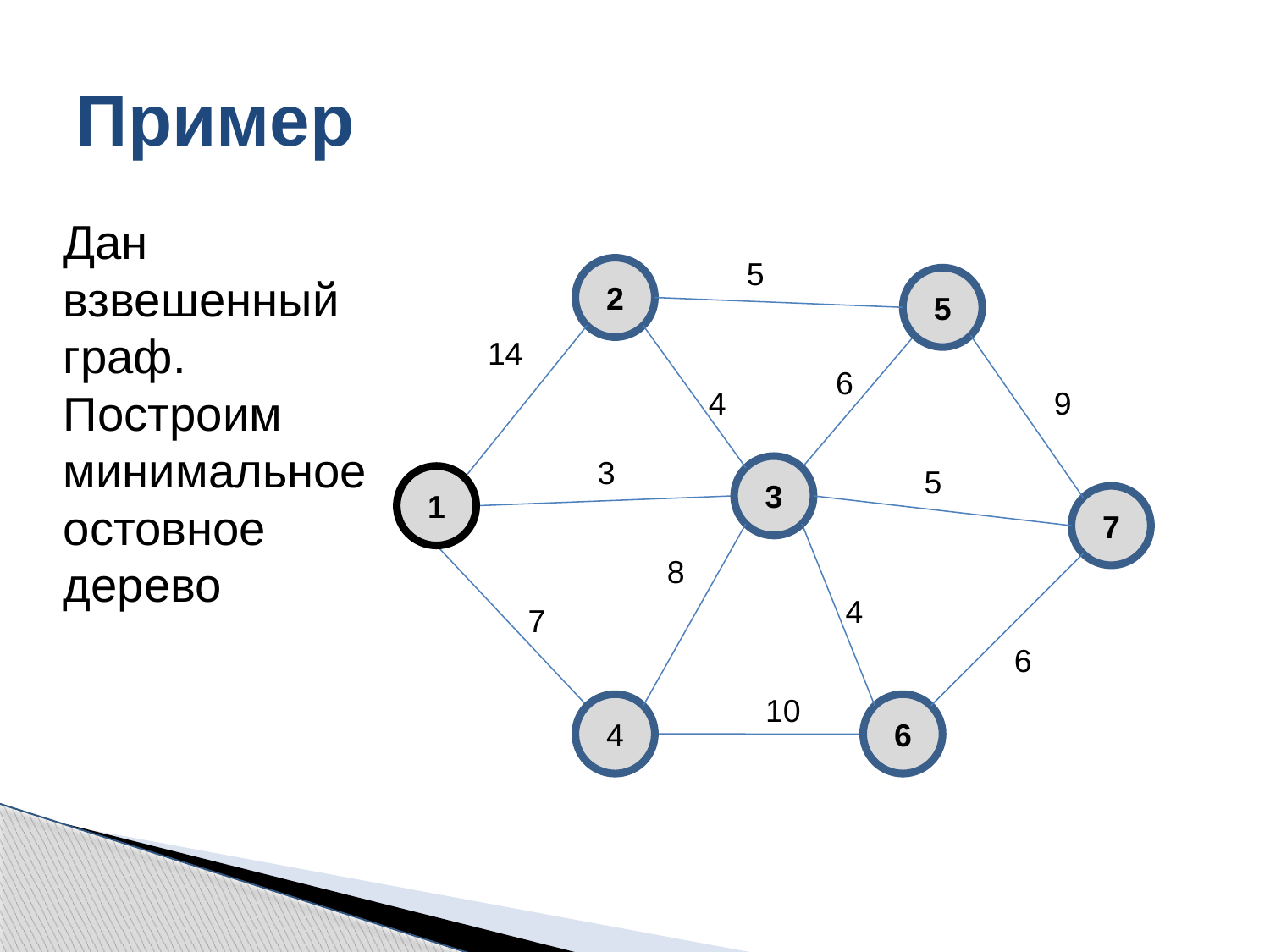

# Пример
Дан взвешенный граф. Построим минимальное  остовное дерево
5
2
5
14
6
9
3
3
1
7
8
4
7
6
10
4
6
4
5